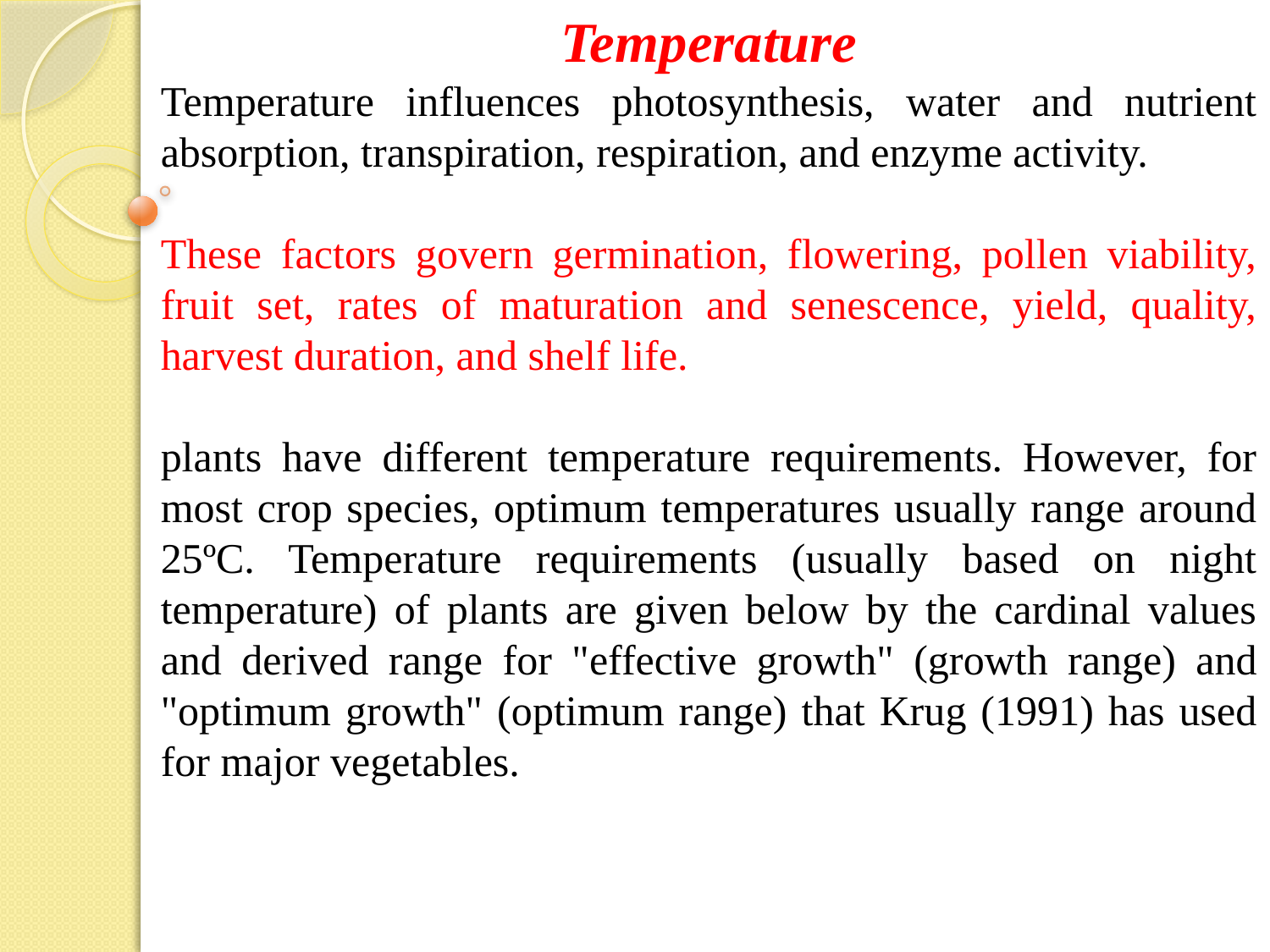

Temperature
Temperature influences photosynthesis, water and nutrient absorption, transpiration, respiration, and enzyme activity.

These factors govern germination, flowering, pollen viability, fruit set, rates of maturation and senescence, yield, quality, harvest duration, and shelf life.

plants have different temperature requirements. However, for most crop species, optimum temperatures usually range around 25ºC. Temperature requirements (usually based on night temperature) of plants are given below by the cardinal values and derived range for "effective growth" (growth range) and "optimum growth" (optimum range) that Krug (1991) has used for major vegetables.